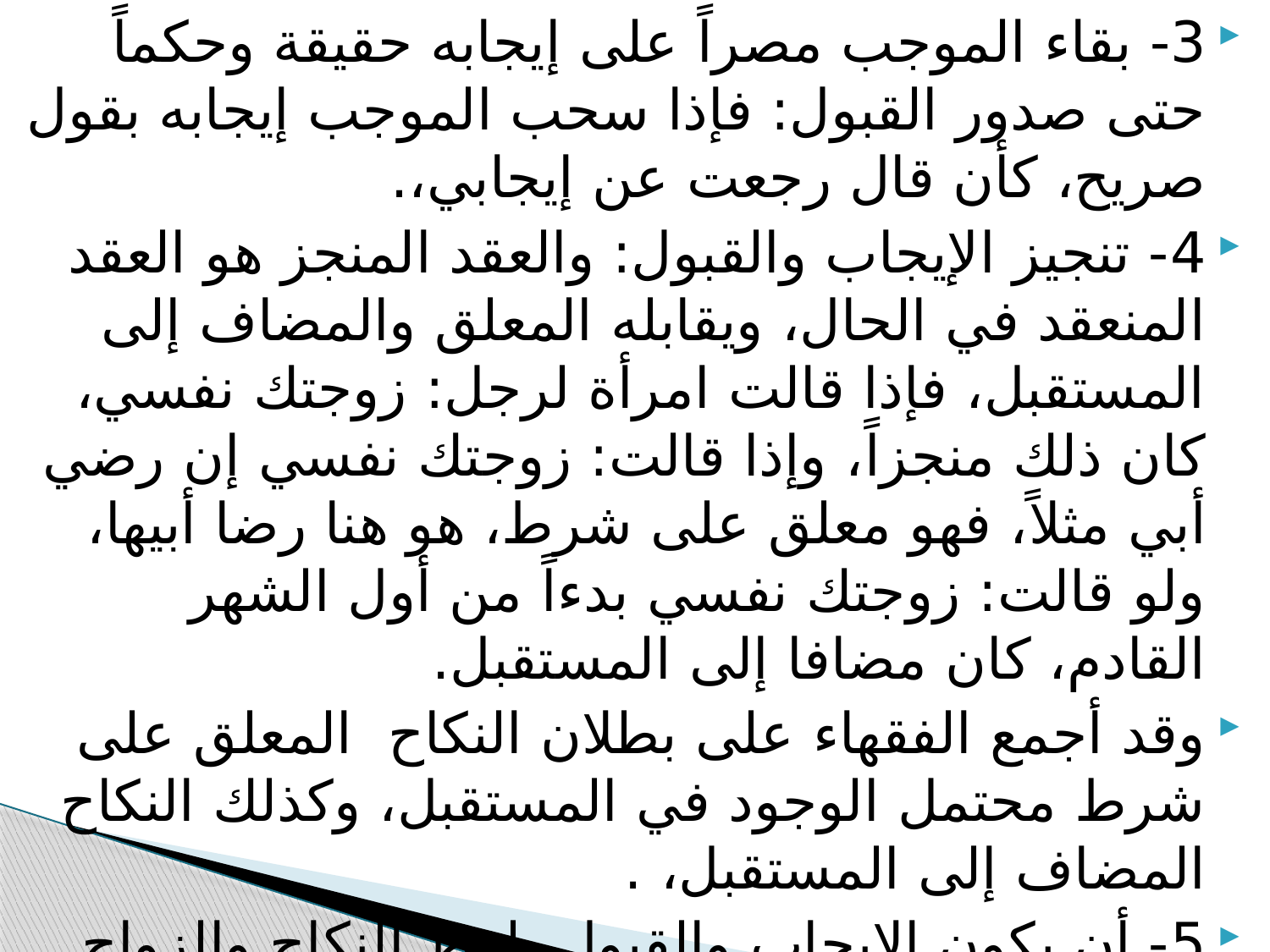

3- بقاء الموجب مصراً على إيجابه حقيقة وحكماً حتى صدور القبول: فإذا سحب الموجب إيجابه بقول صريح، كأن قال رجعت عن إيجابي،.
4- تنجيز الإيجاب والقبول: والعقد المنجز هو العقد المنعقد في الحال، ويقابله المعلق والمضاف إلى المستقبل، فإذا قالت امرأة لرجل: زوجتك نفسي، كان ذلك منجزاً، وإذا قالت: زوجتك نفسي إن رضي أبي مثلاً، فهو معلق على شرط، هو هنا رضا أبيها، ولو قالت: زوجتك نفسي بدءاً من أول الشهر القادم، كان مضافا إلى المستقبل.
وقد أجمع الفقهاء على بطلان النكاح  المعلق على شرط محتمل الوجود في المستقبل، وكذلك النكاح المضاف إلى المستقبل، .
5- أن يكون الإيجاب والقبول بلفظ النكاح والزواج.
أجمع الفقهاء على انعقاد الزواج بلفظ النكاح ولفظ الزواج وما اشتق منهما، فلو قال أب المرأة زوجتك بنتي، أو أنكحتك بنتي، فقال الرجل تزوجتها أو قبلت نكاحها، انعقد بالاتفاق، سواء تقدم لفظ ولي الزوجة أو لفظ الزوج.
#